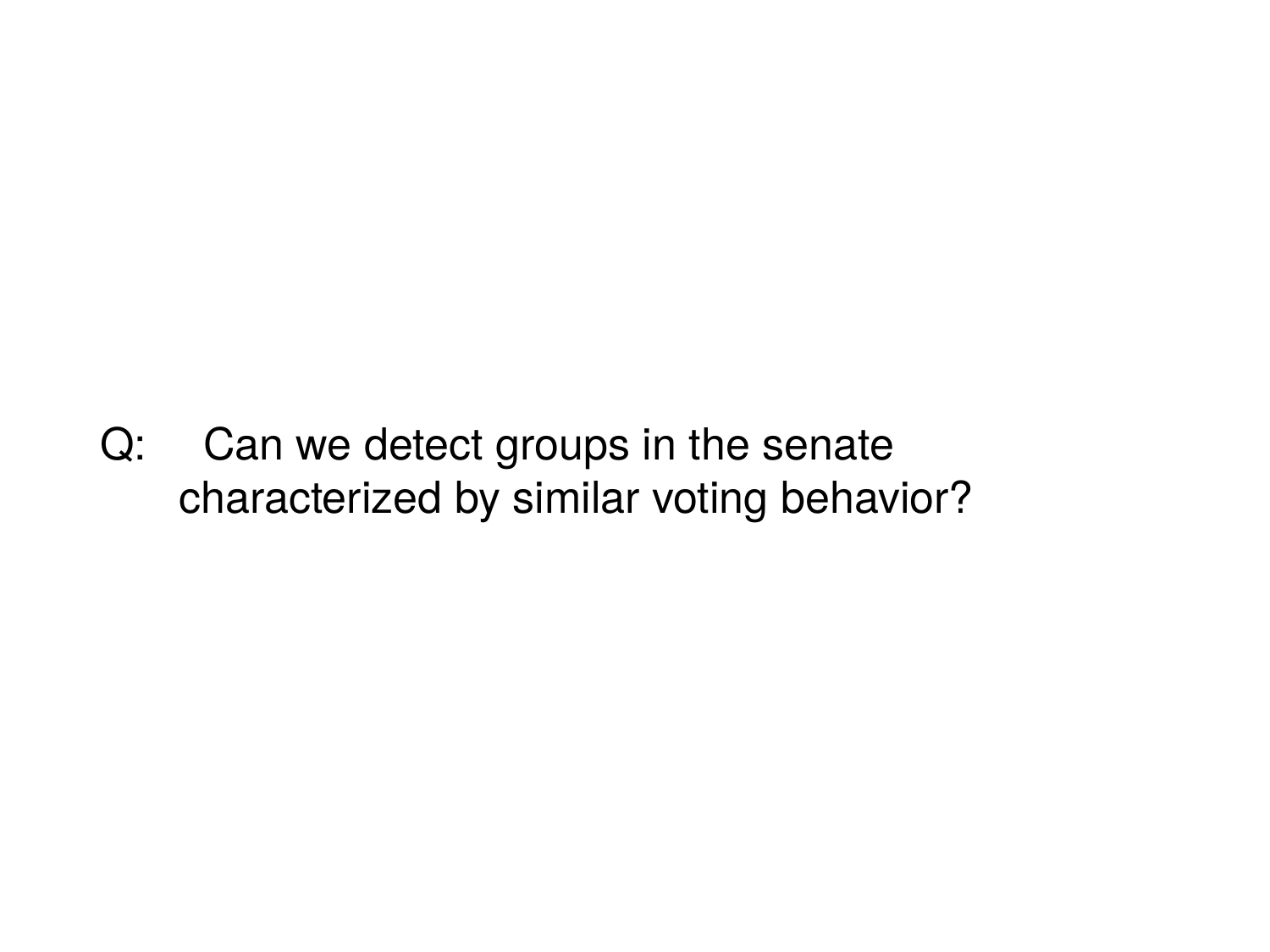

Q:
  Can we detect groups in the senate
characterized by similar voting behavior?